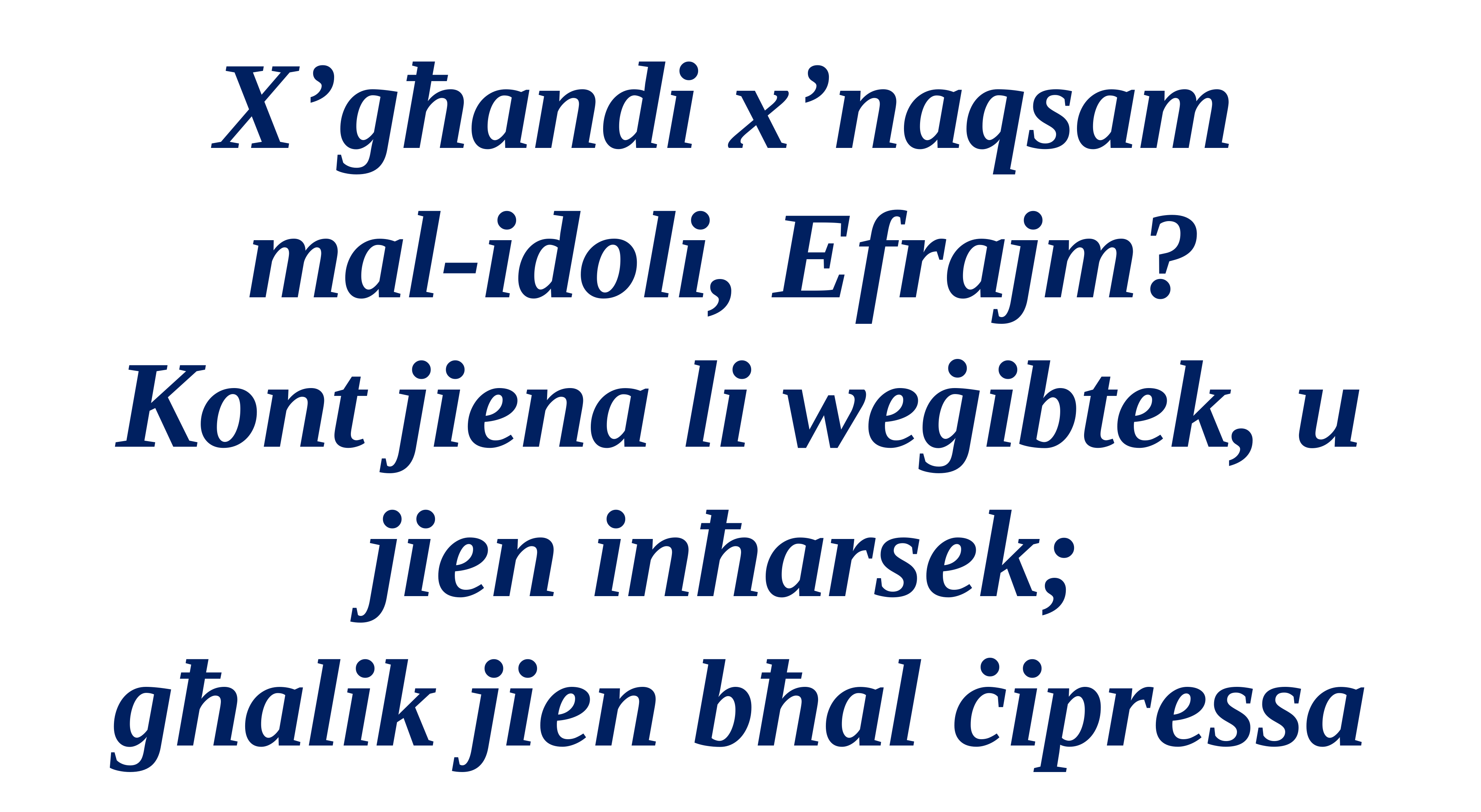

X’għandi x’naqsam
mal-idoli, Efrajm?
Kont jiena li weġibtek, u jien inħarsek;
għalik jien bħal ċipressa